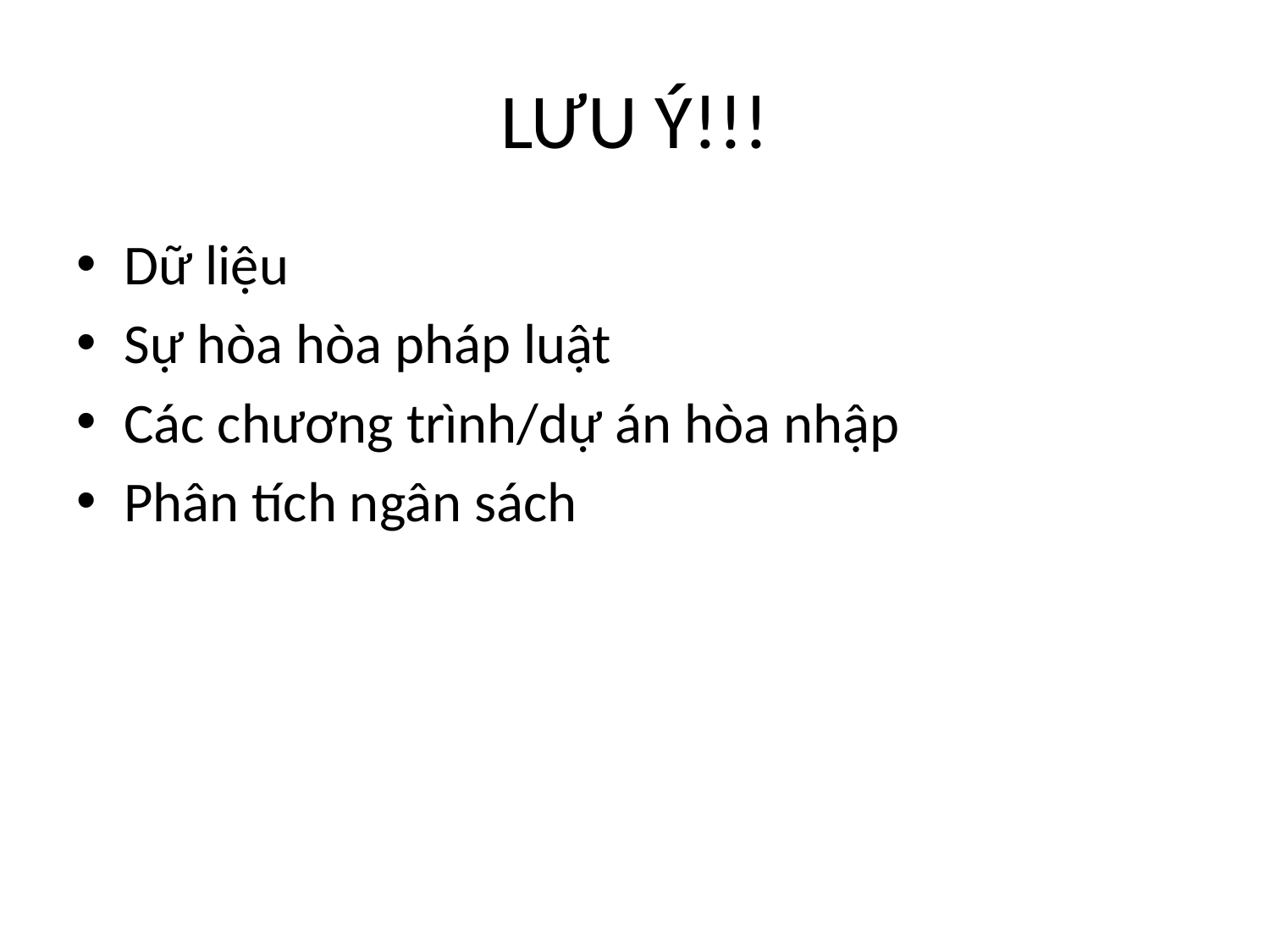

# LƯU Ý!!!
Dữ liệu
Sự hòa hòa pháp luật
Các chương trình/dự án hòa nhập
Phân tích ngân sách